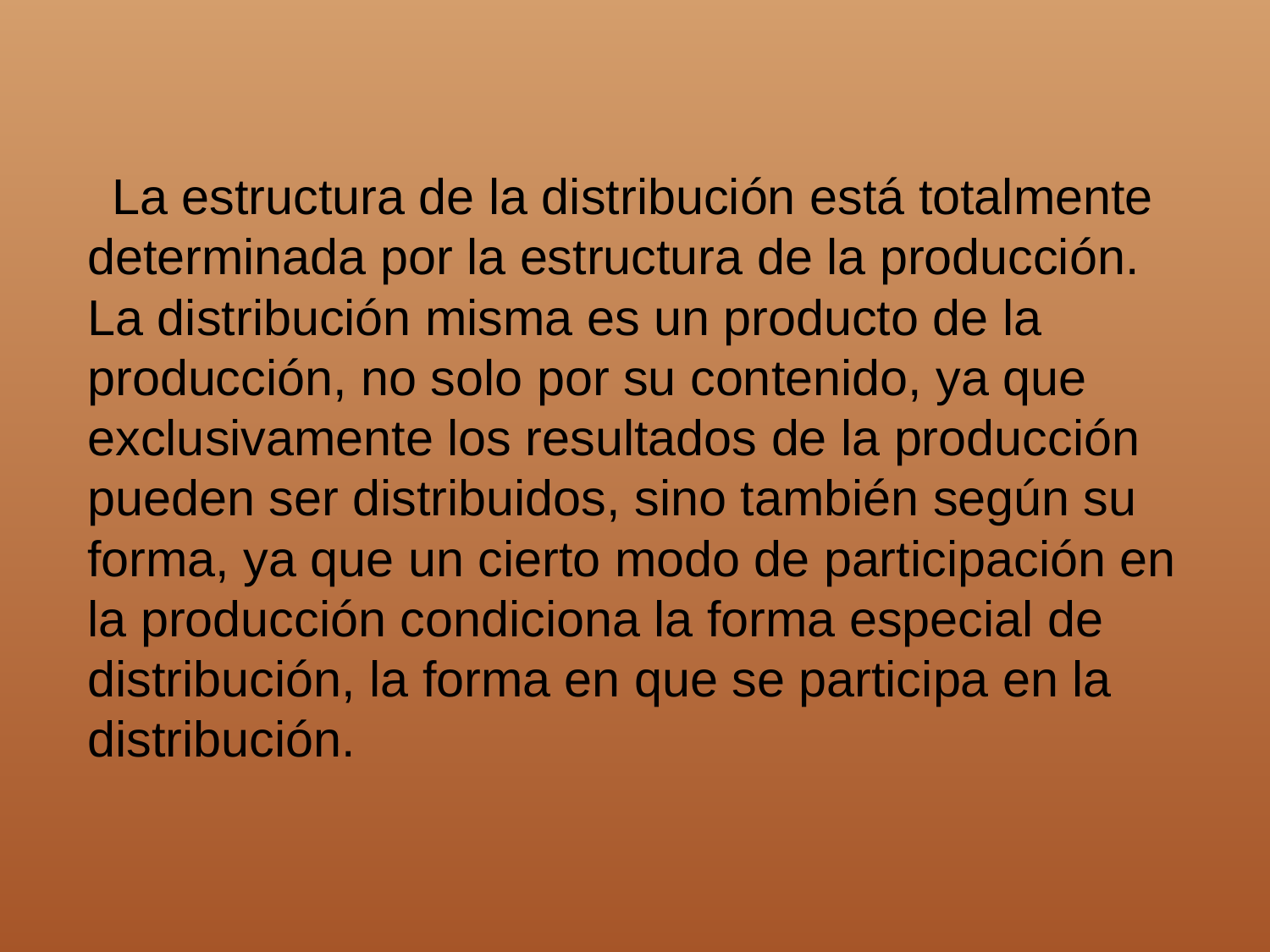

# La estructura de la distribución está totalmente determinada por la estructura de la producción. La distribución misma es un producto de la producción, no solo por su contenido, ya que  exclusivamente los resultados de la producción pueden ser distribuidos, sino también según su forma, ya que un cierto modo de participación en la producción condiciona la forma especial de distribución, la forma en que se participa en la distribución.